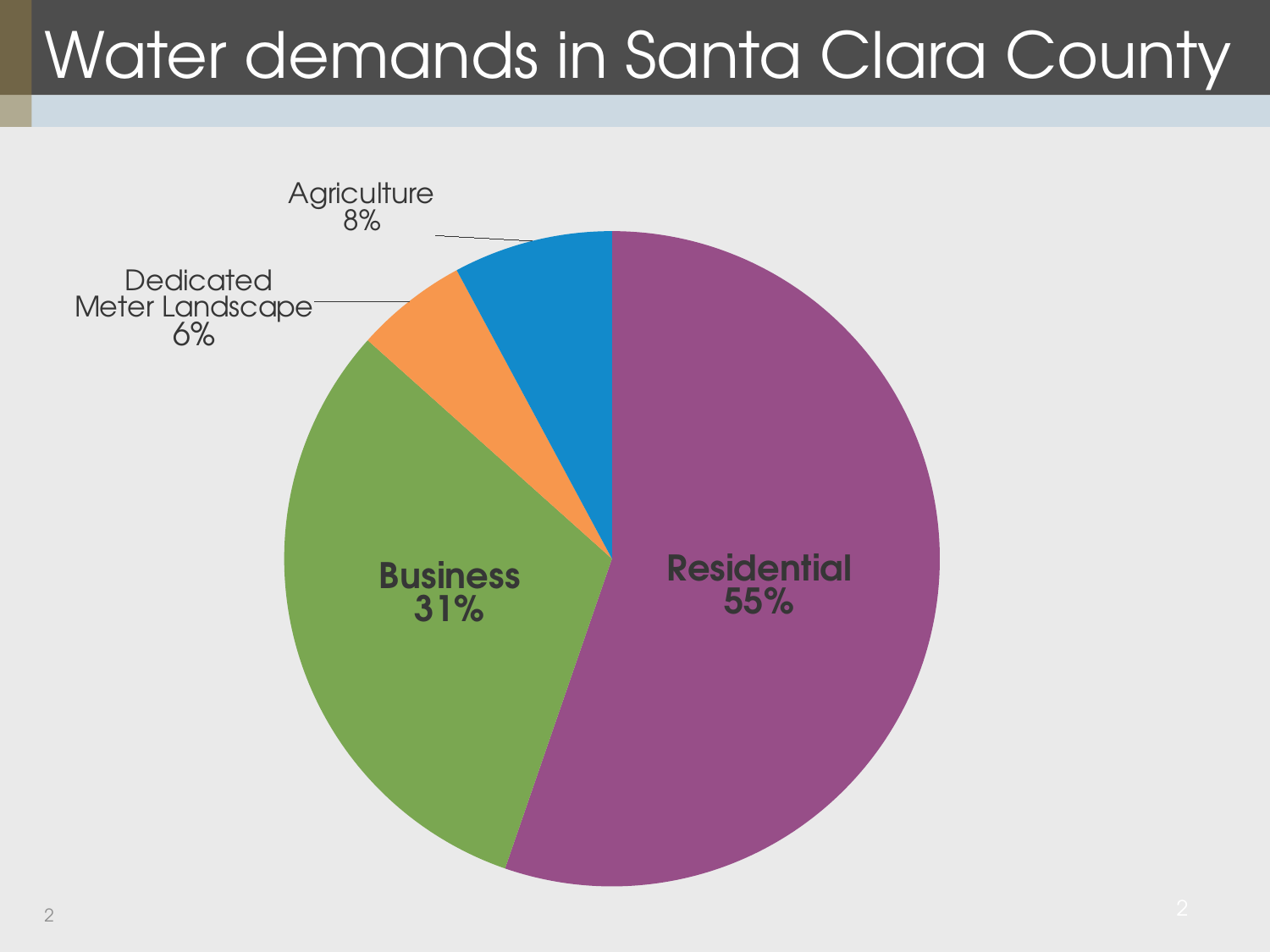

# Water demands in Santa Clara County

### Chart

| Category |  |
|---|---|
| Residential | 0.5528795811518324 |
| Business | 0.31329842931937657 |
| Landscape | 0.05528795811518331 |
| Agriculture | 0.07853403141361313 |
2
2